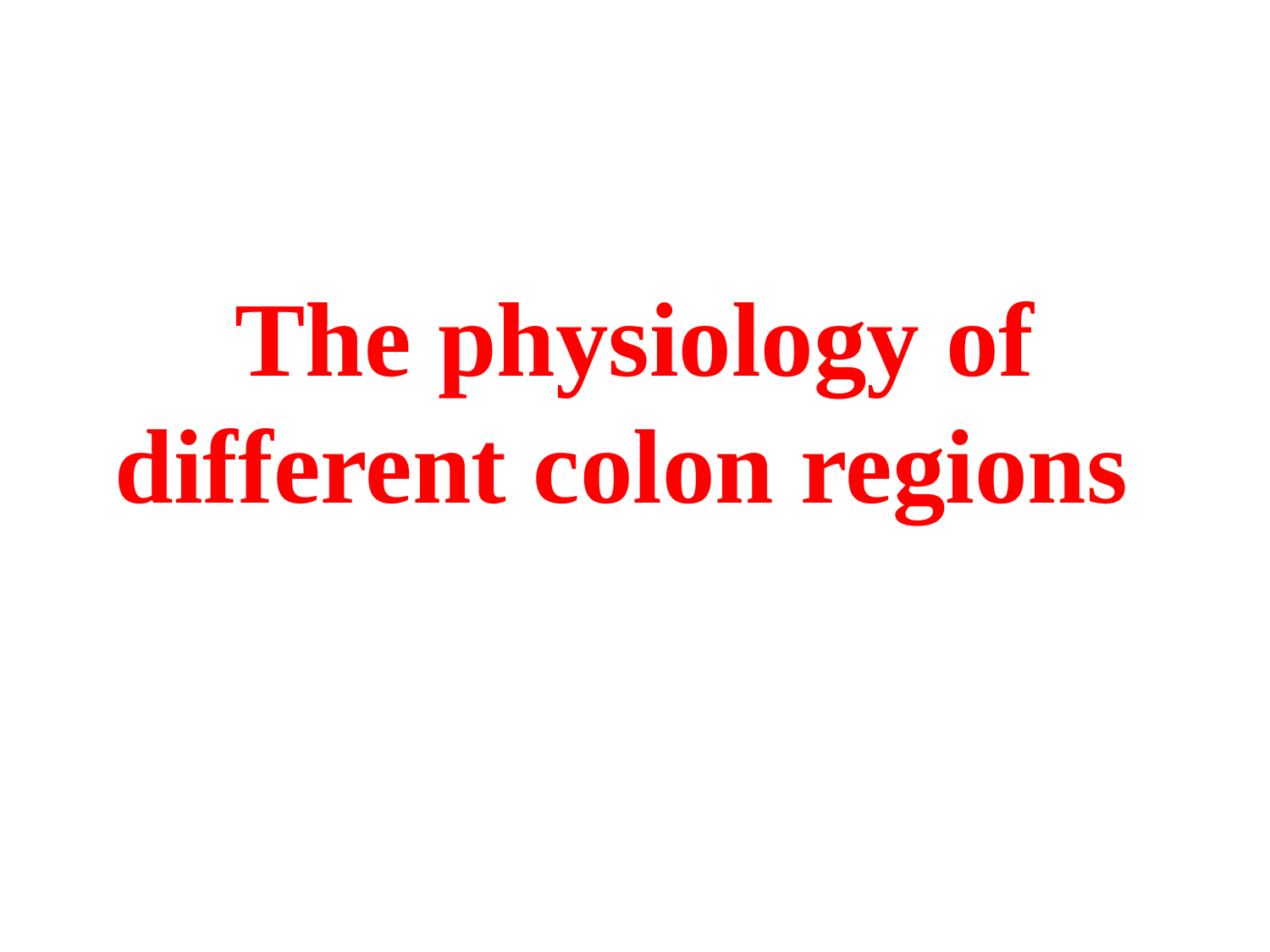

# The physiology of different colon regions